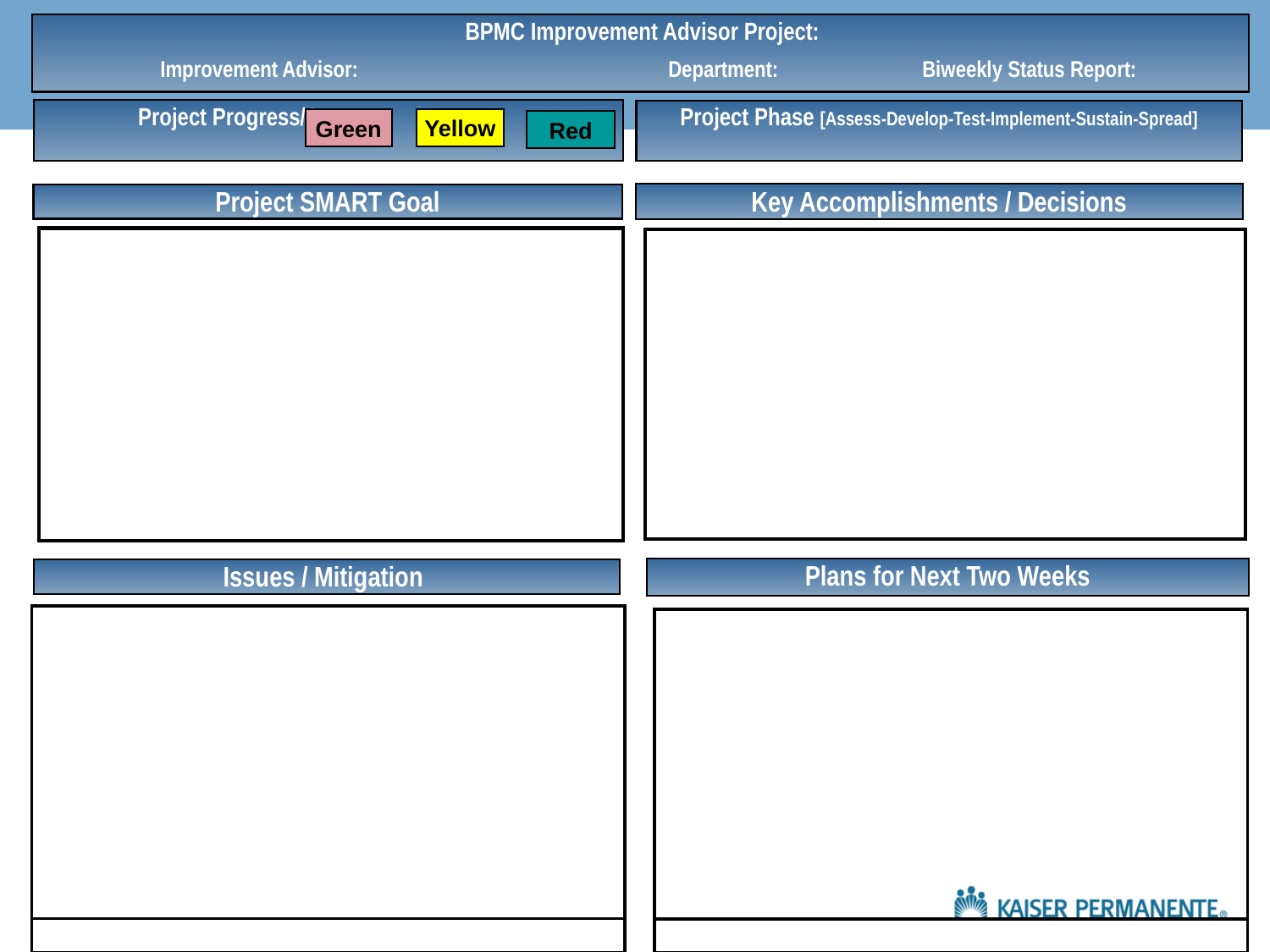

BPMC Improvement Advisor Project:

Improvement Advisor: 			Department: 		Biweekly Status Report:
Project Progress/Status
Project Phase [Assess-Develop-Test-Implement-Sustain-Spread]
Yellow
Green
Red
Key Accomplishments / Decisions
Project SMART Goal
|  |
| --- |
|  |
| --- |
Plans for Next Two Weeks
Issues / Mitigation
|  |
| --- |
|  |
|  |
| --- |
|  |